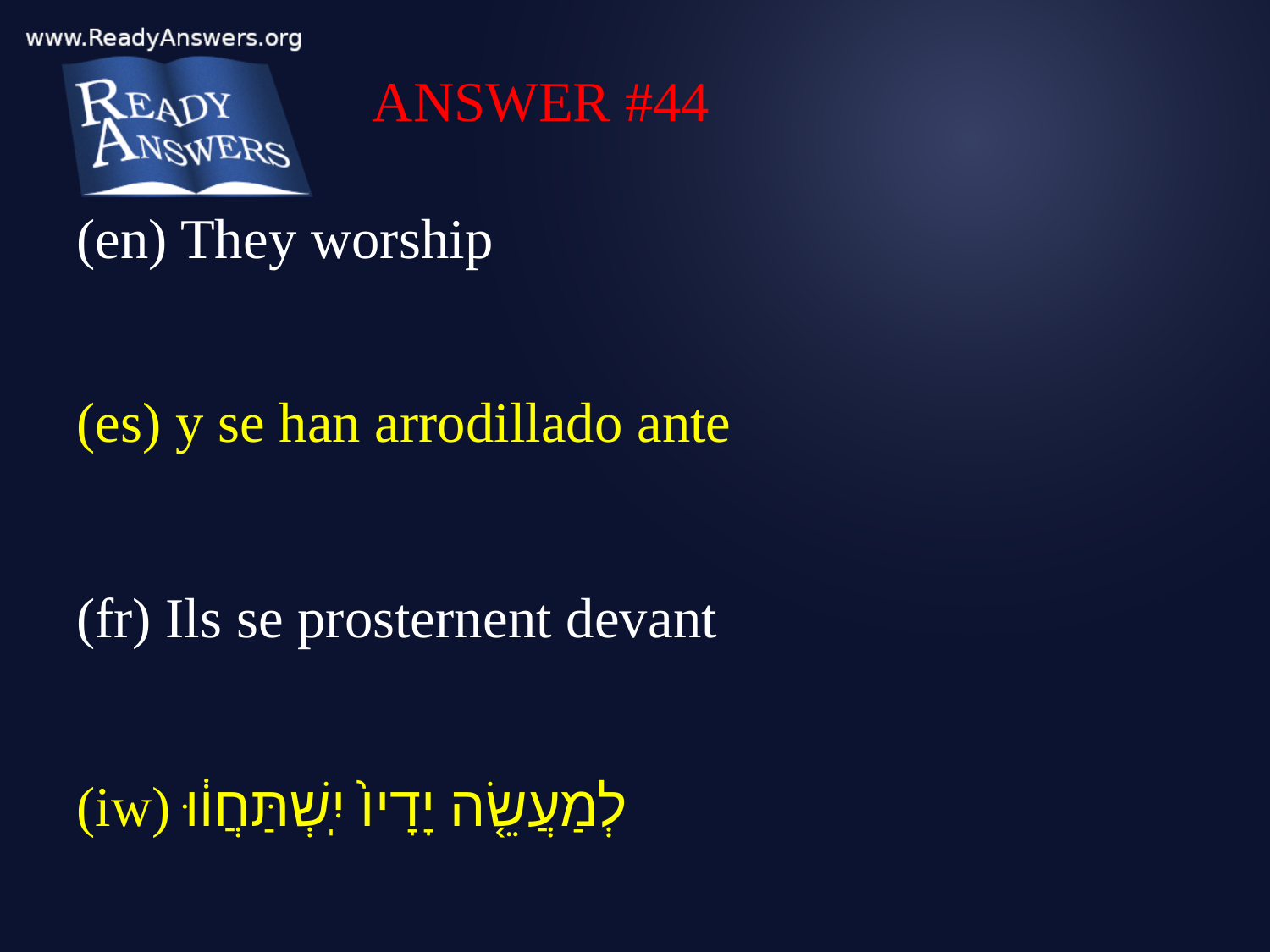

ANSWER #44
(en) They worship
(es) y se han arrodillado ante
(fr) Ils se prosternent devant
(iw) לְמַעֲשֵׂ֤ה יָדָיו֙ יִֽשְׁתַּחֲו֔וּ